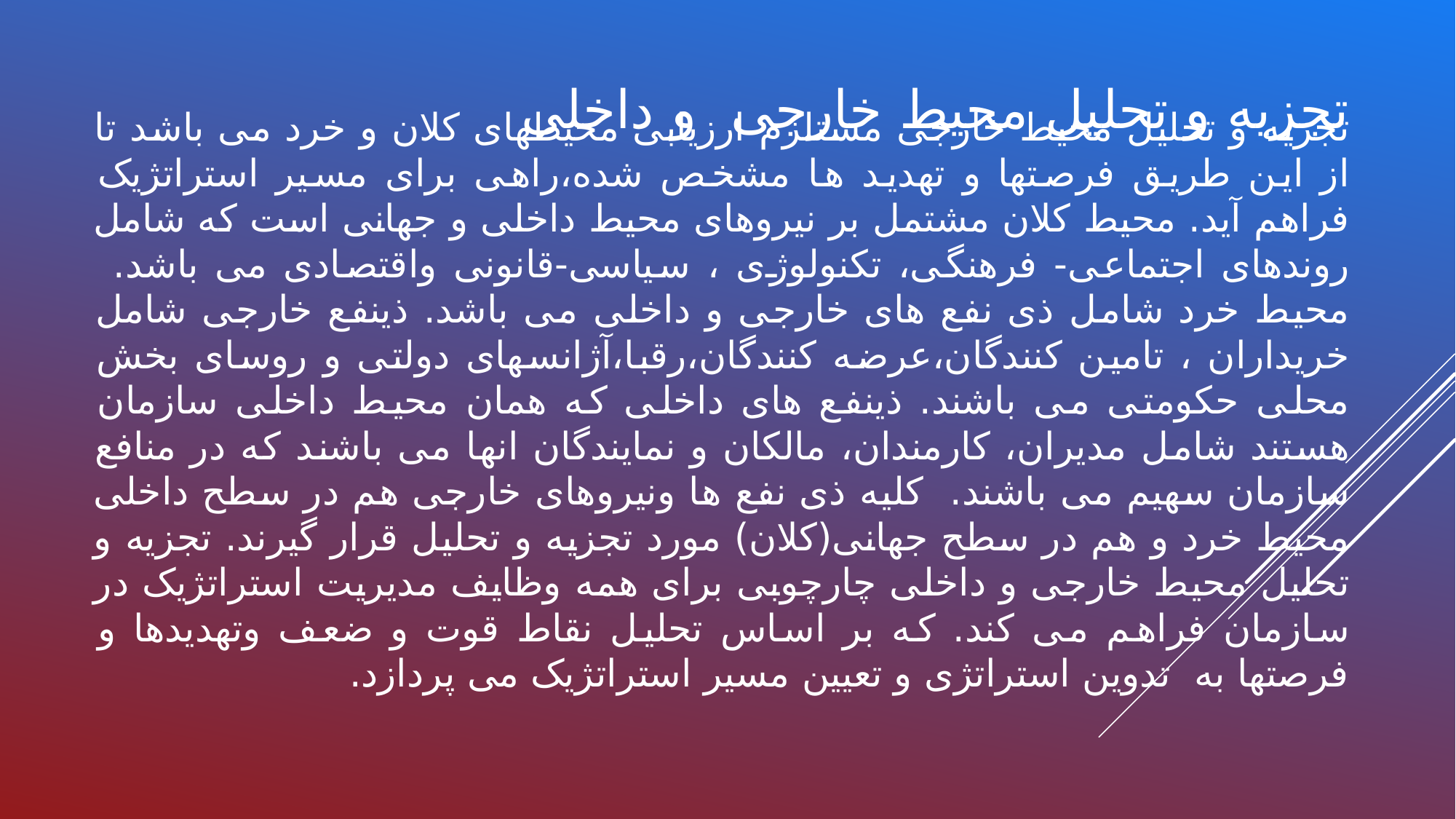

تجزیه و تحلیل محیط خارجی  و داخلی

# تجزیه و تحلیل محیط خارجی مستلزم ارزیابی محیطهای کلان و خرد می باشد تا از این طریق فرصتها و تهدید ها مشخص شده،‌راهی برای مسیر استراتژیک فراهم آید. محیط کلان مشتمل بر نیروهای محیط داخلی و جهانی است که شامل روندهای اجتماعی- فرهنگی، تکنولوژی ، سیاسی-قانونی واقتصادی می باشد.  محیط خرد شامل ذی نفع های خارجی و داخلی می باشد. ذینفع خارجی شامل خریداران ،‌ تامین کنندگان،‌عرضه کنندگان،‌رقبا،‌آژانسهای دولتی و روسای بخش محلی حکومتی می باشند. ذینفع های داخلی که همان محیط داخلی سازمان هستند شامل مدیران، کارمندان، مالکان و نمایندگان انها می باشند که در منافع سازمان سهیم می باشند.  کلیه ذی نفع ها ونیروهای خارجی هم در سطح داخلی محیط خرد و هم در سطح جهانی(کلان) مورد تجزیه و تحلیل قرار گیرند. تجزیه و تحلیل محیط خارجی و داخلی چارچوبی برای همه وظایف مدیریت استراتژیک در سازمان فراهم می کند. که بر اساس تحلیل نقاط قوت و ضعف وتهدیدها و فرصتها به  تدوین استراتژی و تعیین مسیر استراتژیک می پردازد.